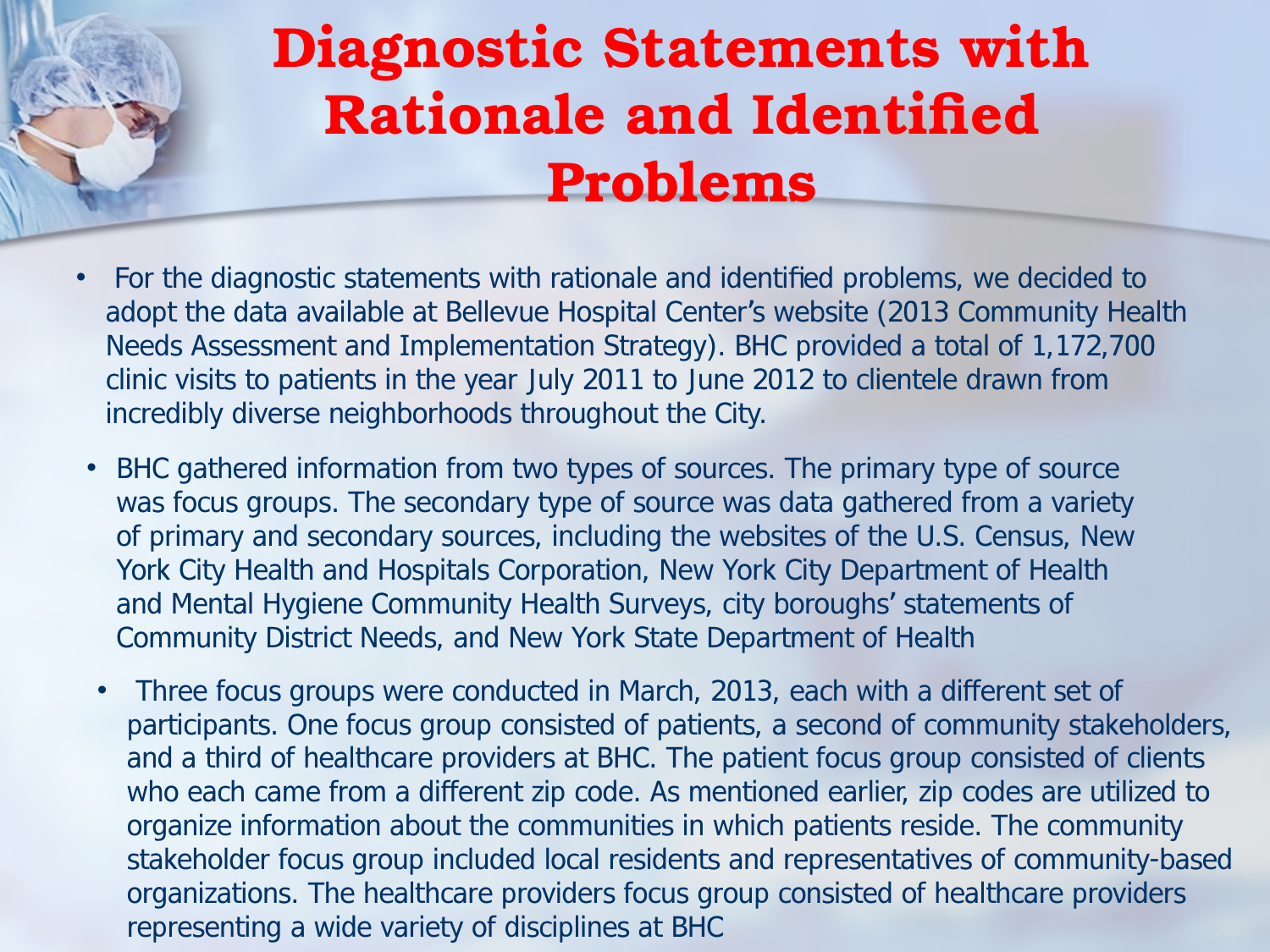

# Diagnostic Statements with Rationale and Identified Problems
 For the diagnostic statements with rationale and identified problems, we decided to adopt the data available at Bellevue Hospital Center’s website (2013 Community Health Needs Assessment and Implementation Strategy). BHC provided a total of 1,172,700 clinic visits to patients in the year July 2011 to June 2012 to clientele drawn from incredibly diverse neighborhoods throughout the City.
BHC gathered information from two types of sources. The primary type of source was focus groups. The secondary type of source was data gathered from a variety of primary and secondary sources, including the websites of the U.S. Census, New York City Health and Hospitals Corporation, New York City Department of Health and Mental Hygiene Community Health Surveys, city boroughs’ statements of Community District Needs, and New York State Department of Health
 Three focus groups were conducted in March, 2013, each with a different set of participants. One focus group consisted of patients, a second of community stakeholders, and a third of healthcare providers at BHC. The patient focus group consisted of clients who each came from a different zip code. As mentioned earlier, zip codes are utilized to organize information about the communities in which patients reside. The community stakeholder focus group included local residents and representatives of community-based organizations. The healthcare providers focus group consisted of healthcare providers representing a wide variety of disciplines at BHC